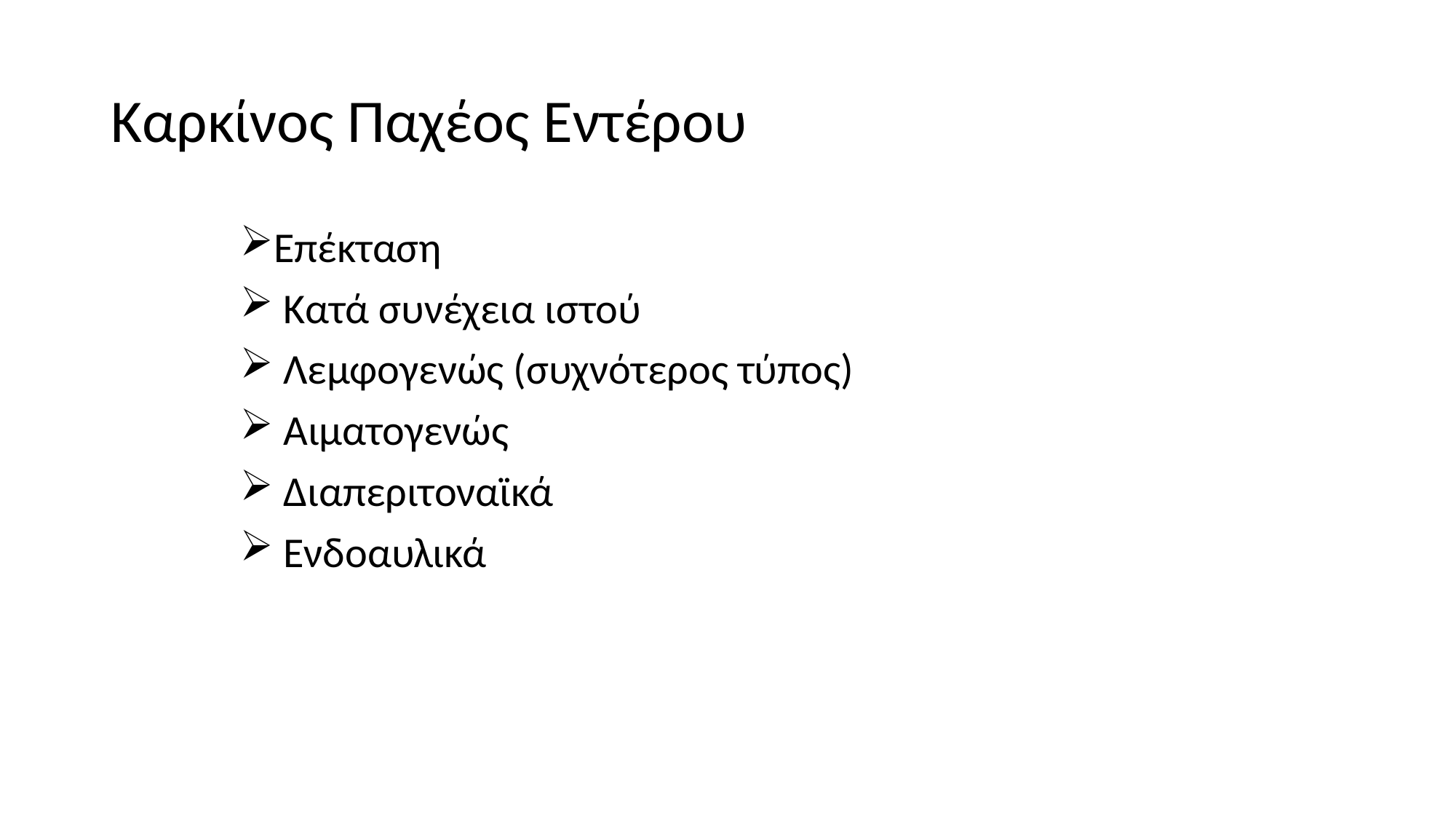

# Καρκίνος Παχέος Εντέρου
Επέκταση
 Κατά συνέχεια ιστού
 Λεμφογενώς (συχνότερος τύπος)
 Αιματογενώς
 Διαπεριτοναϊκά
 Ενδοαυλικά